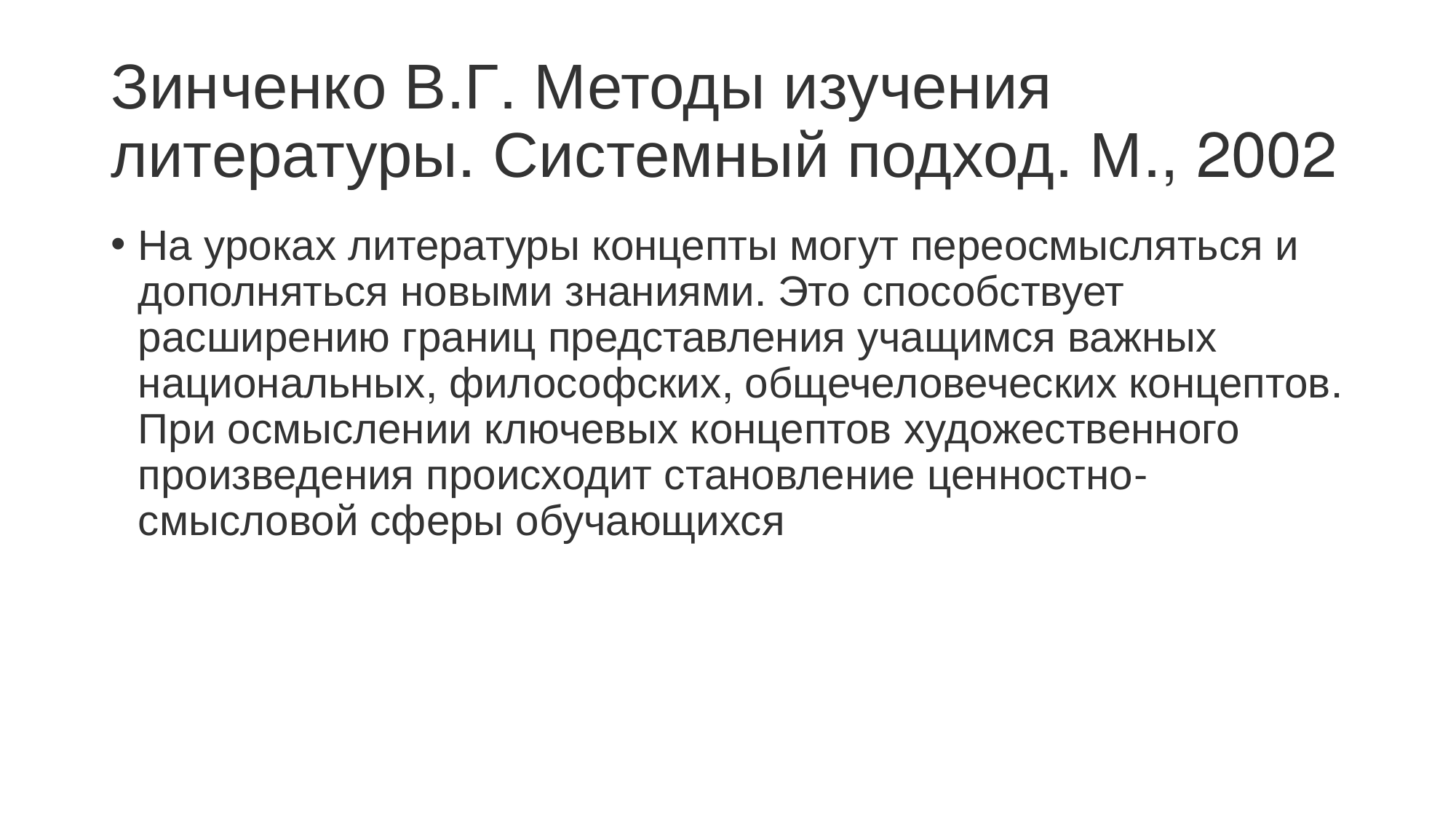

# Зинченко В.Г. Методы изучения литературы. Системный подход. М., 2002
На уроках литературы концепты могут переосмысляться и дополняться новыми знаниями. Это способствует расширению границ представления учащимся важных национальных, философских, общечеловеческих концептов. При осмыслении ключевых концептов художественного произведения происходит становление ценностно-смысловой сферы обучающихся